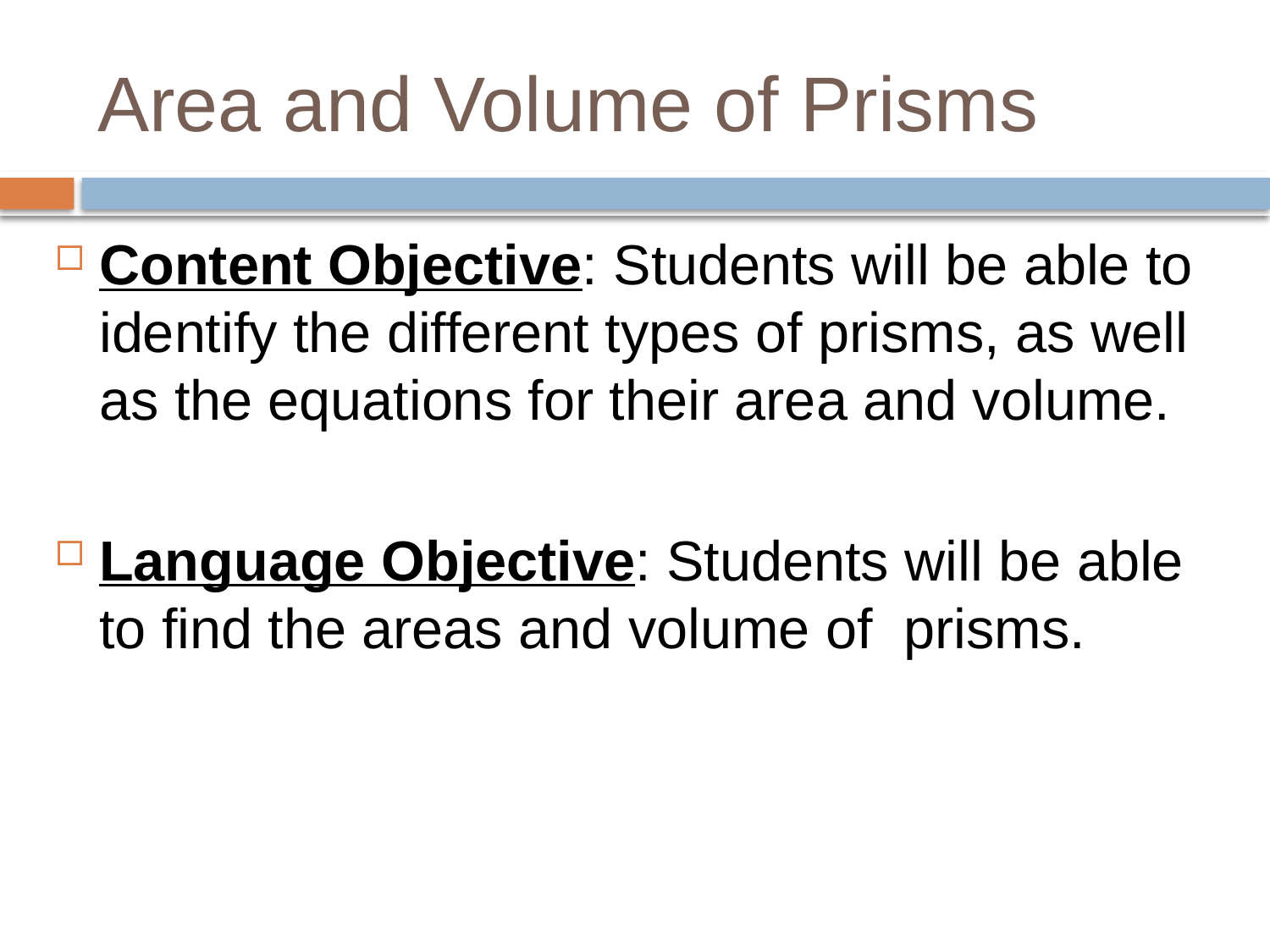

# Area and Volume of Prisms
Content Objective: Students will be able to identify the different types of prisms, as well as the equations for their area and volume.

Language Objective: Students will be able to find the areas and volume of  prisms.